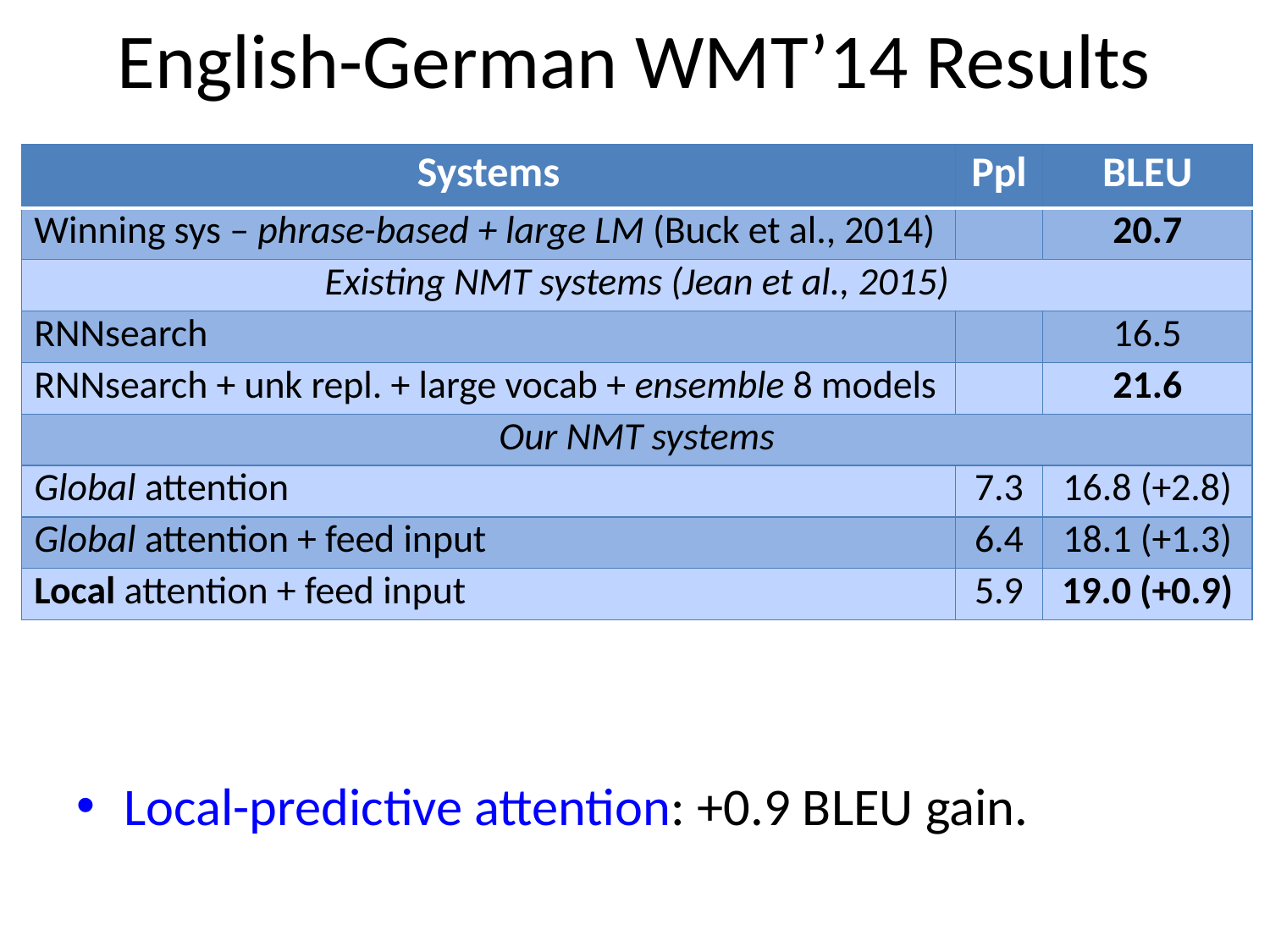

# English-German WMT’14 Results
| Systems | Ppl | BLEU |
| --- | --- | --- |
| Winning sys – phrase-based + large LM (Buck et al., 2014) |  | 20.7 |
| Existing NMT systems (Jean et al., 2015) |  |  |
| RNNsearch |  | 16.5 |
| RNNsearch + unk repl. + large vocab + ensemble 8 models |  | 21.6 |
| Our NMT systems |  |  |
| Global attention | 7.3 | 16.8 (+2.8) |
| Global attention + feed input | 6.4 | 18.1 (+1.3) |
| Local attention + feed input | 5.9 | 19.0 (+0.9) |
Local-predictive attention: +0.9 BLEU gain.23.0